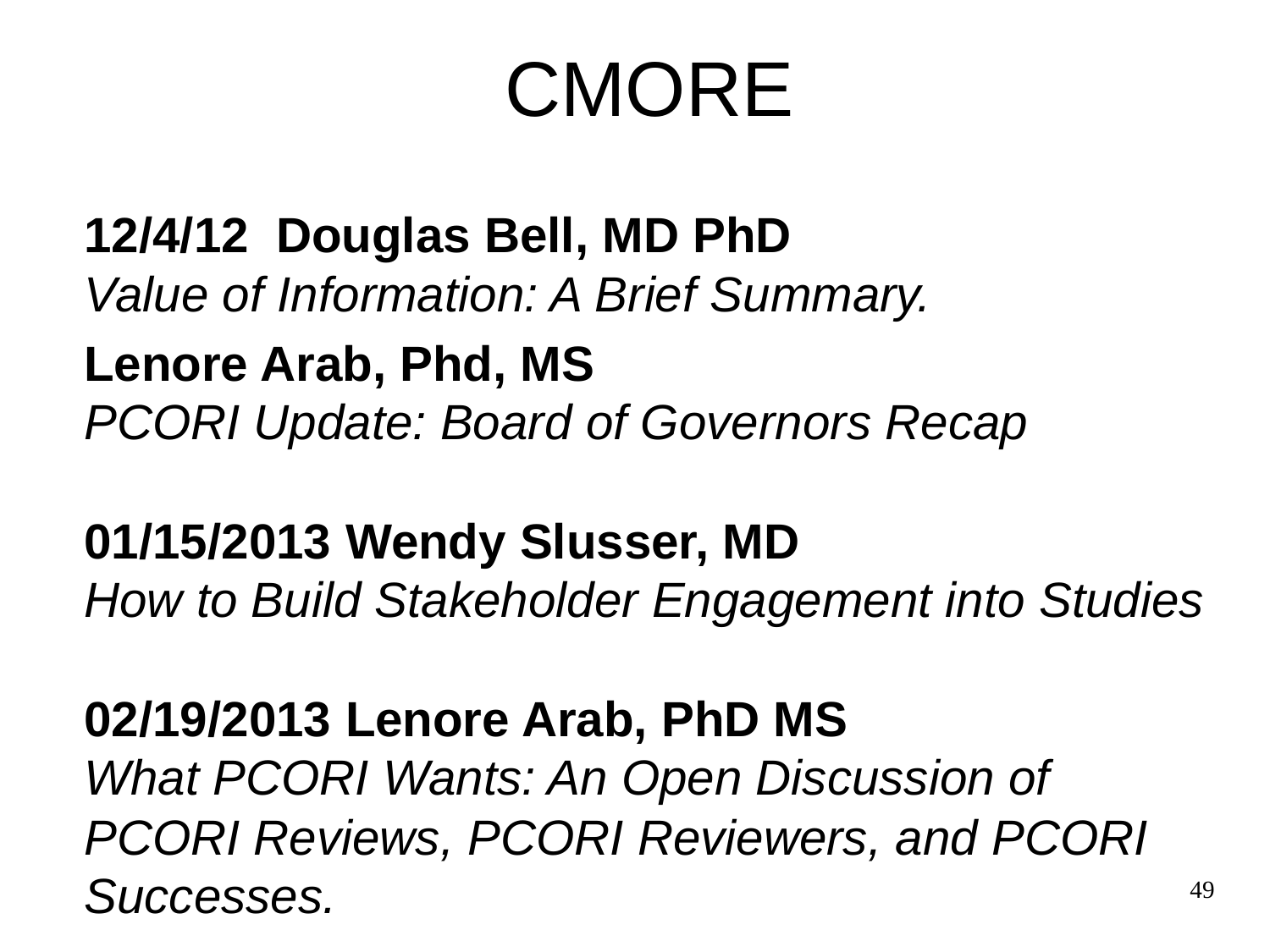

# CMORE
12/4/12  Douglas Bell, MD PhD
Value of Information: A Brief Summary.
Lenore Arab, Phd, MS
PCORI Update: Board of Governors Recap
01/15/2013 Wendy Slusser, MD
How to Build Stakeholder Engagement into Studies
02/19/2013 Lenore Arab, PhD MS
What PCORI Wants: An Open Discussion of PCORI Reviews, PCORI Reviewers, and PCORI Successes.
49